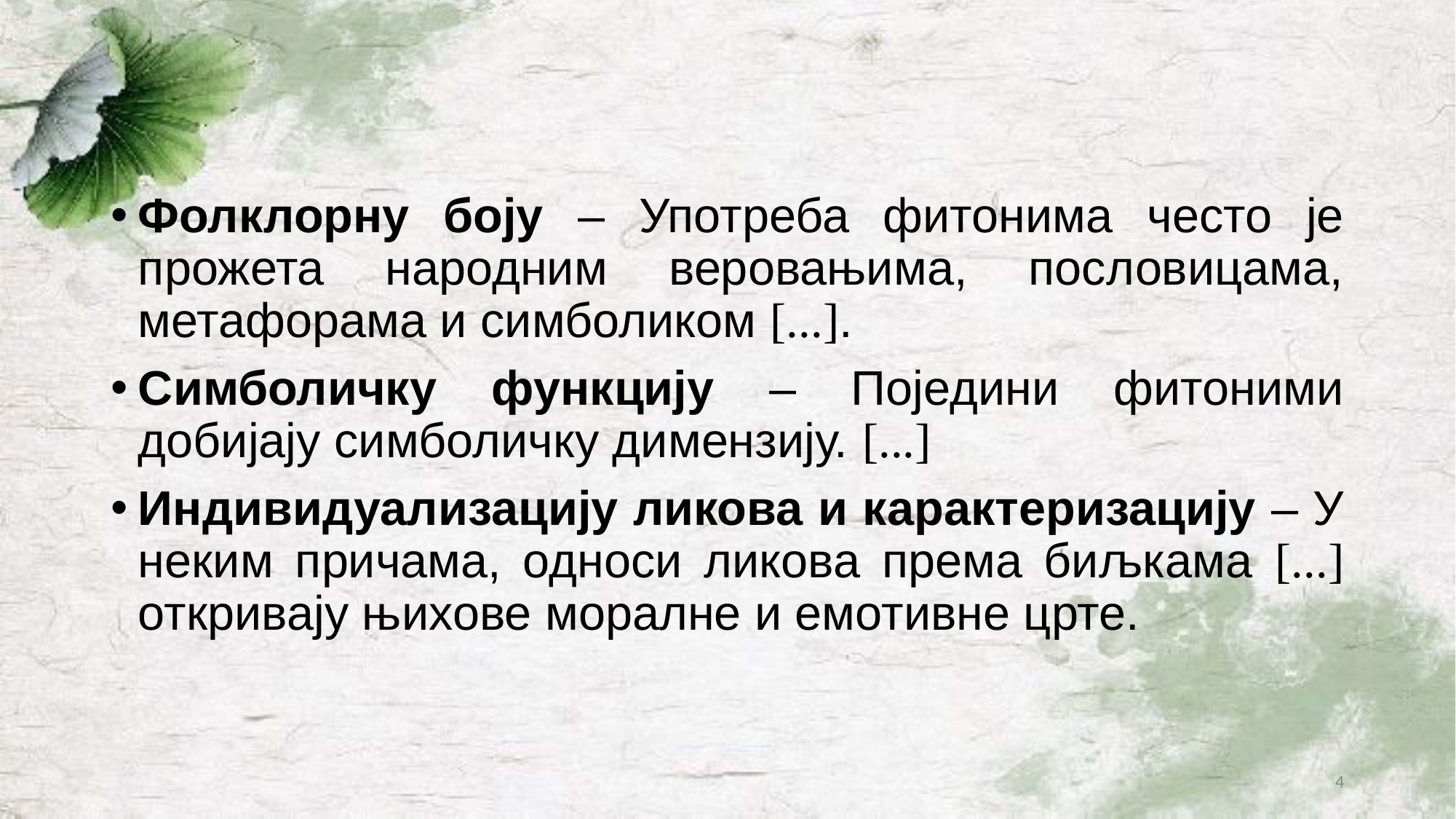

#
Фолклорну боју – Употреба фитонима често је прожета народним веровањима, пословицама, метафорама и симболиком [...].
Симболичку функцију – Поједини фитоними добијају симболичку димензију. [...]
Индивидуализацију ликова и карактеризацију – У неким причама, односи ликова према биљкама [...] откривају њихове моралне и емотивне црте.

4